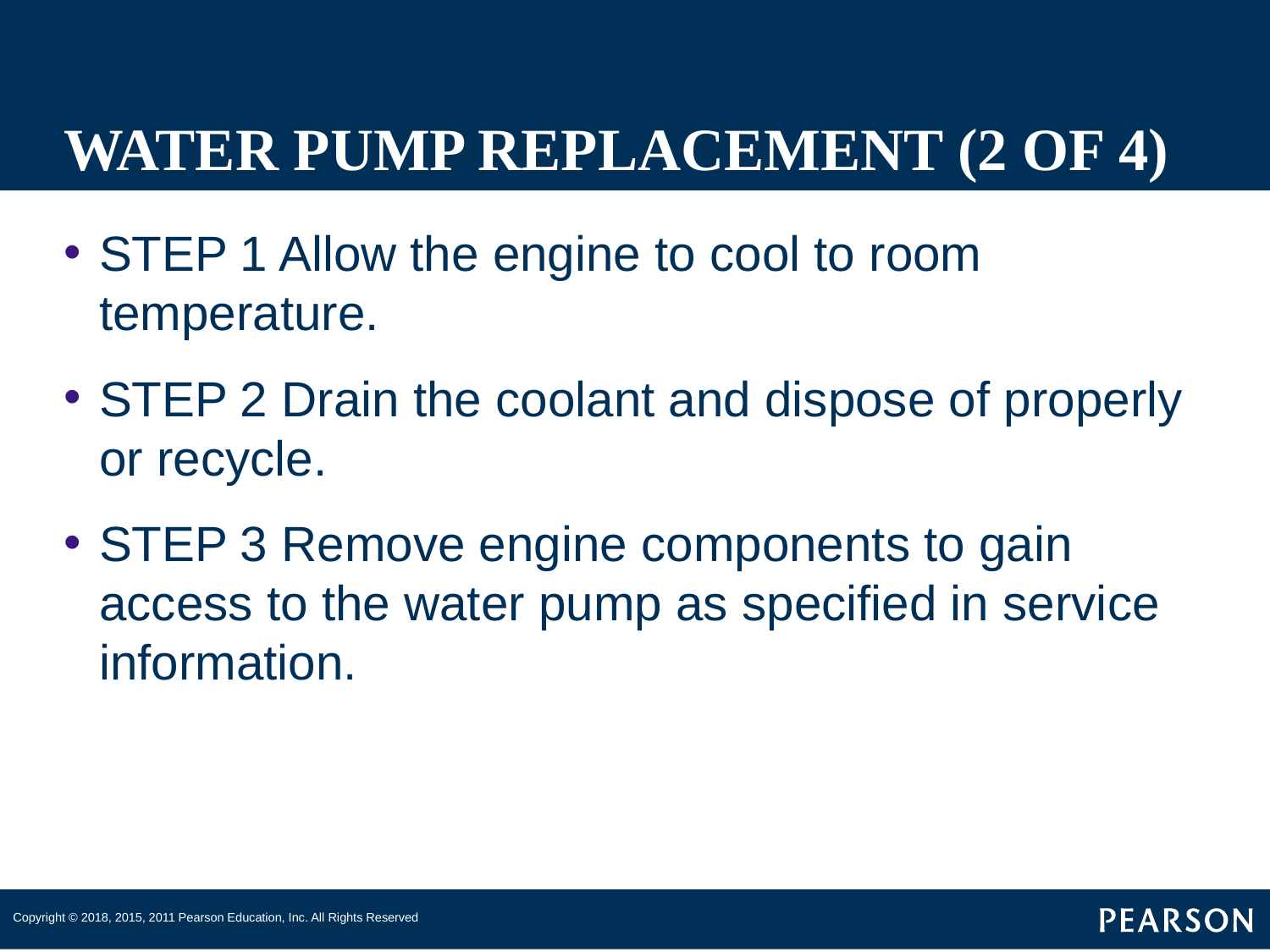

# WATER PUMP REPLACEMENT (2 OF 4)
STEP 1 Allow the engine to cool to room temperature.
STEP 2 Drain the coolant and dispose of properly or recycle.
STEP 3 Remove engine components to gain access to the water pump as specified in service information.